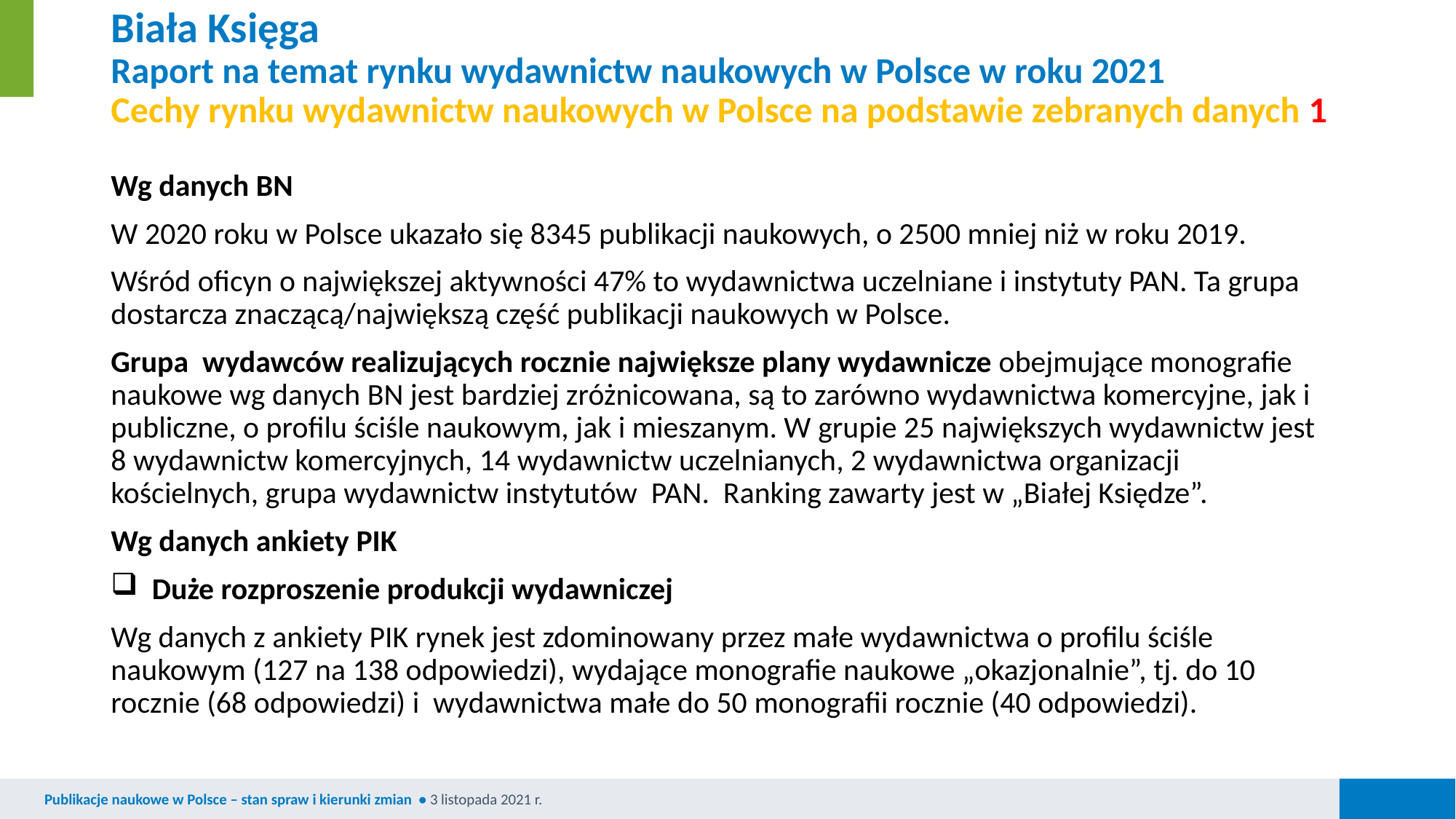

# Biała Księga Raport na temat rynku wydawnictw naukowych w Polsce w roku 2021 Cechy rynku wydawnictw naukowych w Polsce na podstawie zebranych danych 1
Wg danych BN
W 2020 roku w Polsce ukazało się 8345 publikacji naukowych, o 2500 mniej niż w roku 2019.
Wśród oficyn o największej aktywności 47% to wydawnictwa uczelniane i instytuty PAN. Ta grupa dostarcza znaczącą/największą część publikacji naukowych w Polsce.
Grupa  wydawców realizujących rocznie największe plany wydawnicze obejmujące monografie naukowe wg danych BN jest bardziej zróżnicowana, są to zarówno wydawnictwa komercyjne, jak i publiczne, o profilu ściśle naukowym, jak i mieszanym. W grupie 25 największych wydawnictw jest 8 wydawnictw komercyjnych, 14 wydawnictw uczelnianych, 2 wydawnictwa organizacji kościelnych, grupa wydawnictw instytutów  PAN.  Ranking zawarty jest w „Białej Księdze”.
Wg danych ankiety PIK
Duże rozproszenie produkcji wydawniczej
Wg danych z ankiety PIK rynek jest zdominowany przez małe wydawnictwa o profilu ściśle naukowym (127 na 138 odpowiedzi), wydające monografie naukowe „okazjonalnie”, tj. do 10 rocznie (68 odpowiedzi) i  wydawnictwa małe do 50 monografii rocznie (40 odpowiedzi).